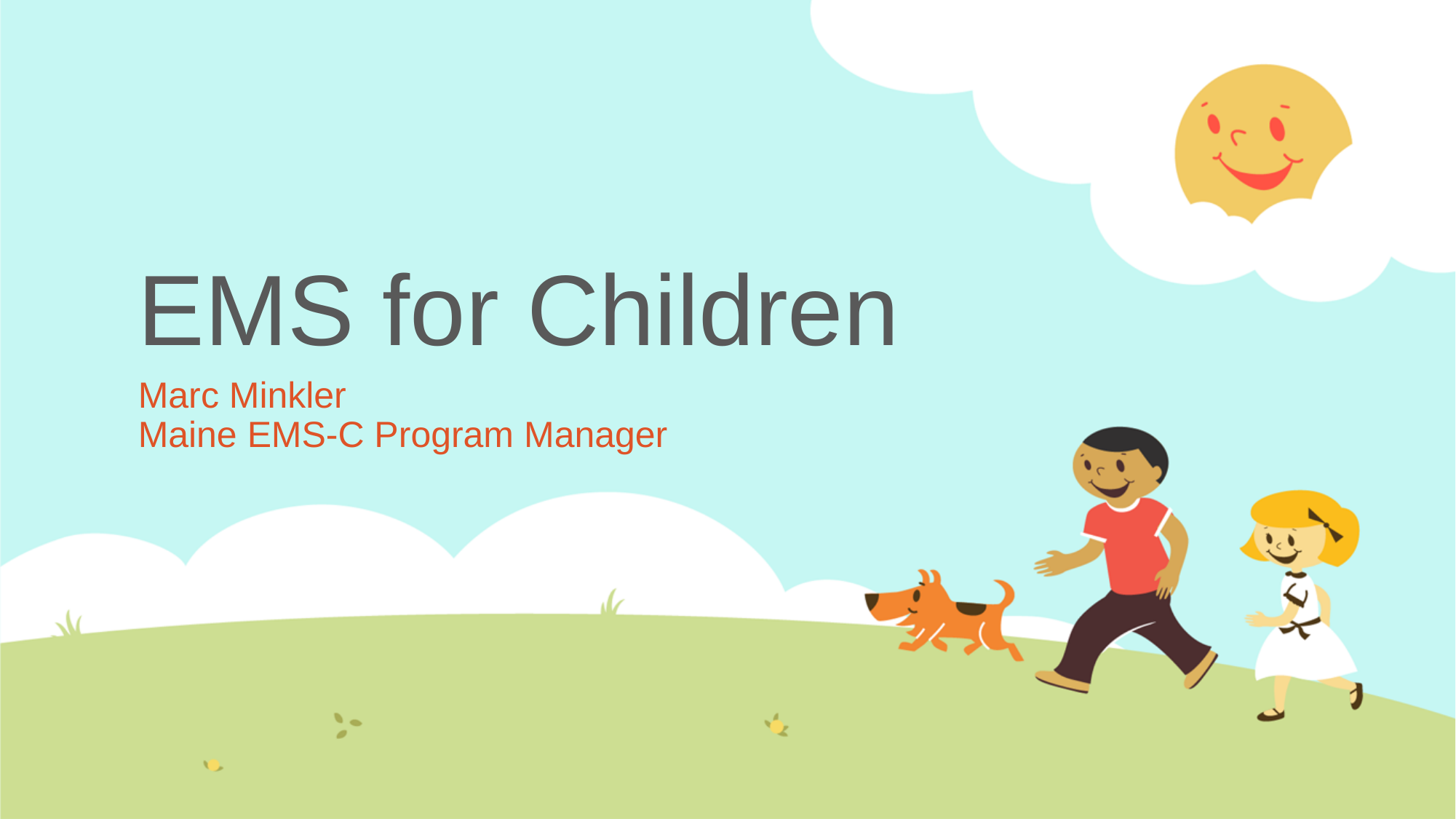

# EMS for Children
Marc Minkler
Maine EMS-C Program Manager